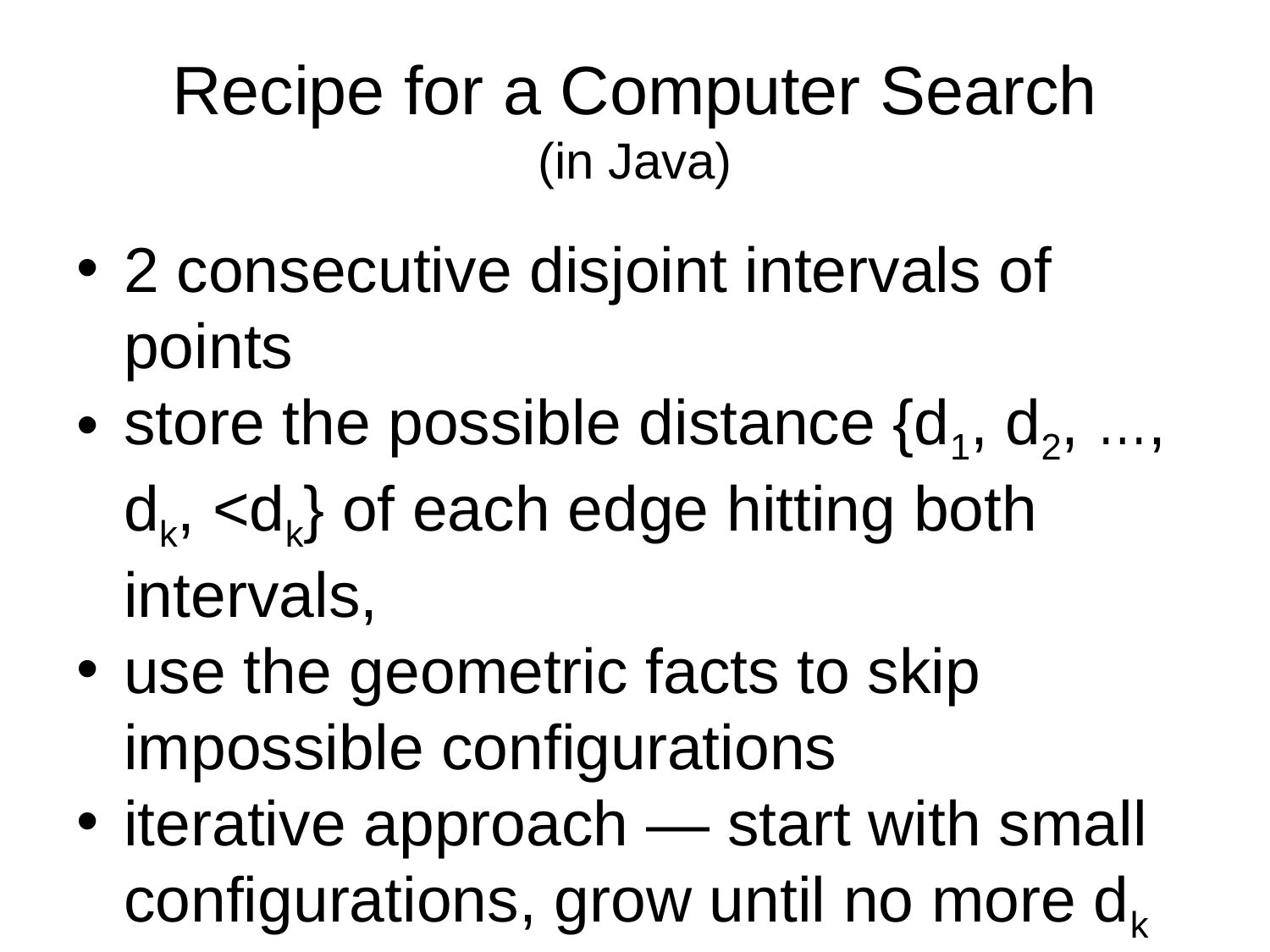

# Recipe for a Computer Search (in Java)
2 consecutive disjoint intervals of points
store the possible distance {d1, d2, …, dk, <dk} of each edge hitting both intervals,
use the geometric facts to skip impossible configurations
iterative approach — start with small configurations, grow until no more dk can occur